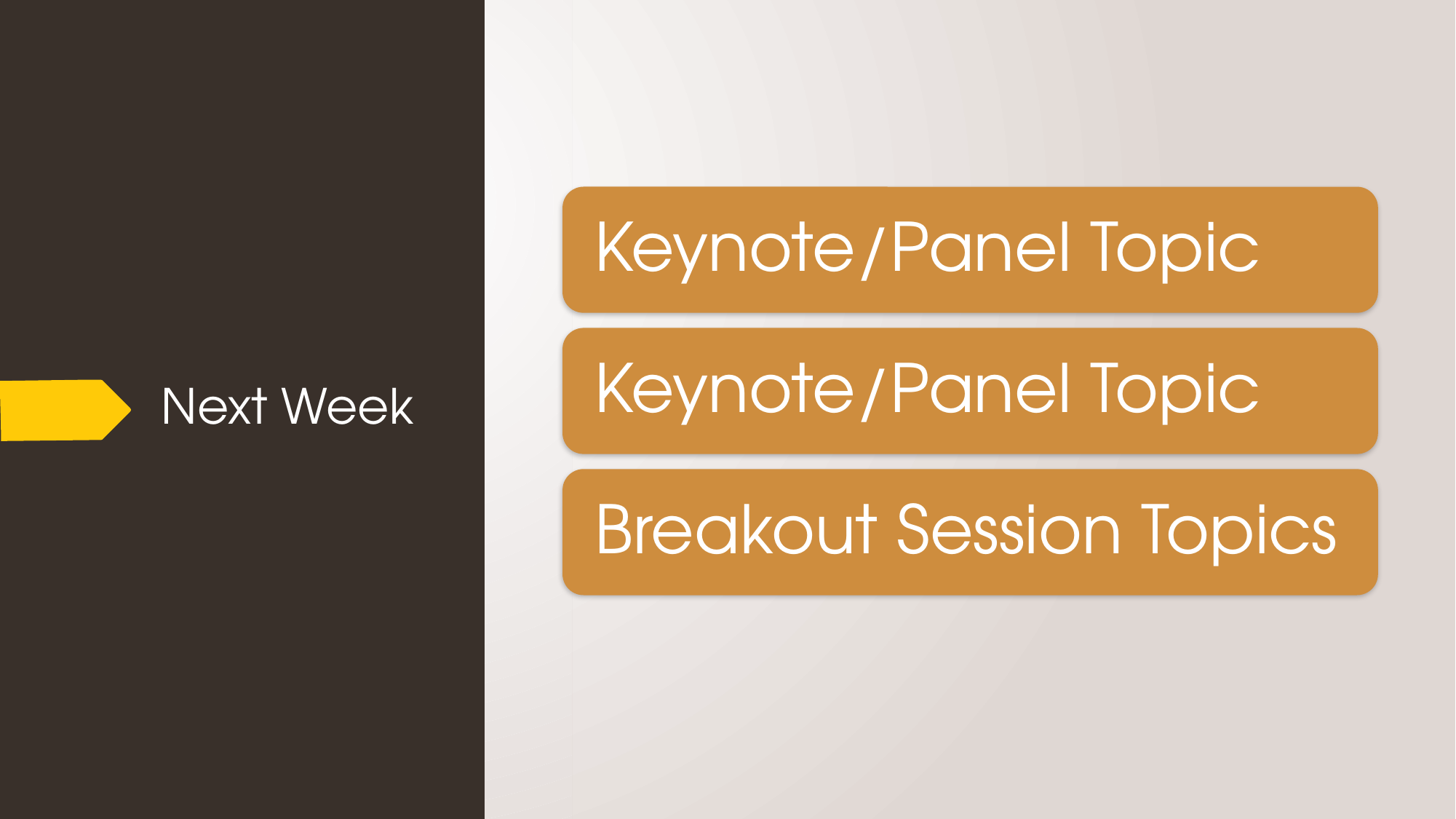

Keynote/Panel Topic
Keynote/Panel Topic
Breakout Session Topics
# Next Week